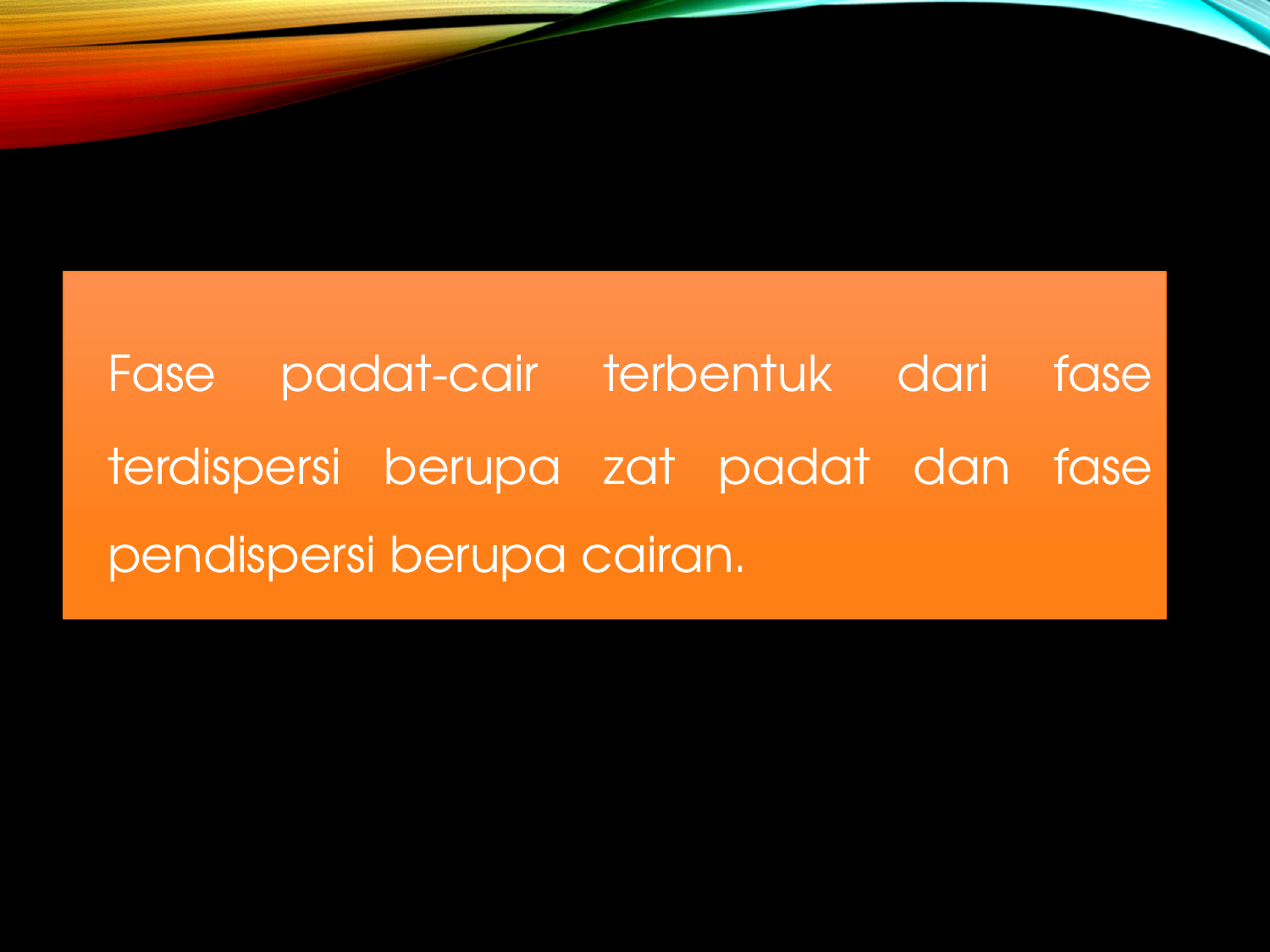

Fase padat-cair terbentuk dari fase terdispersi berupa zat padat dan fase pendispersi berupa cairan.